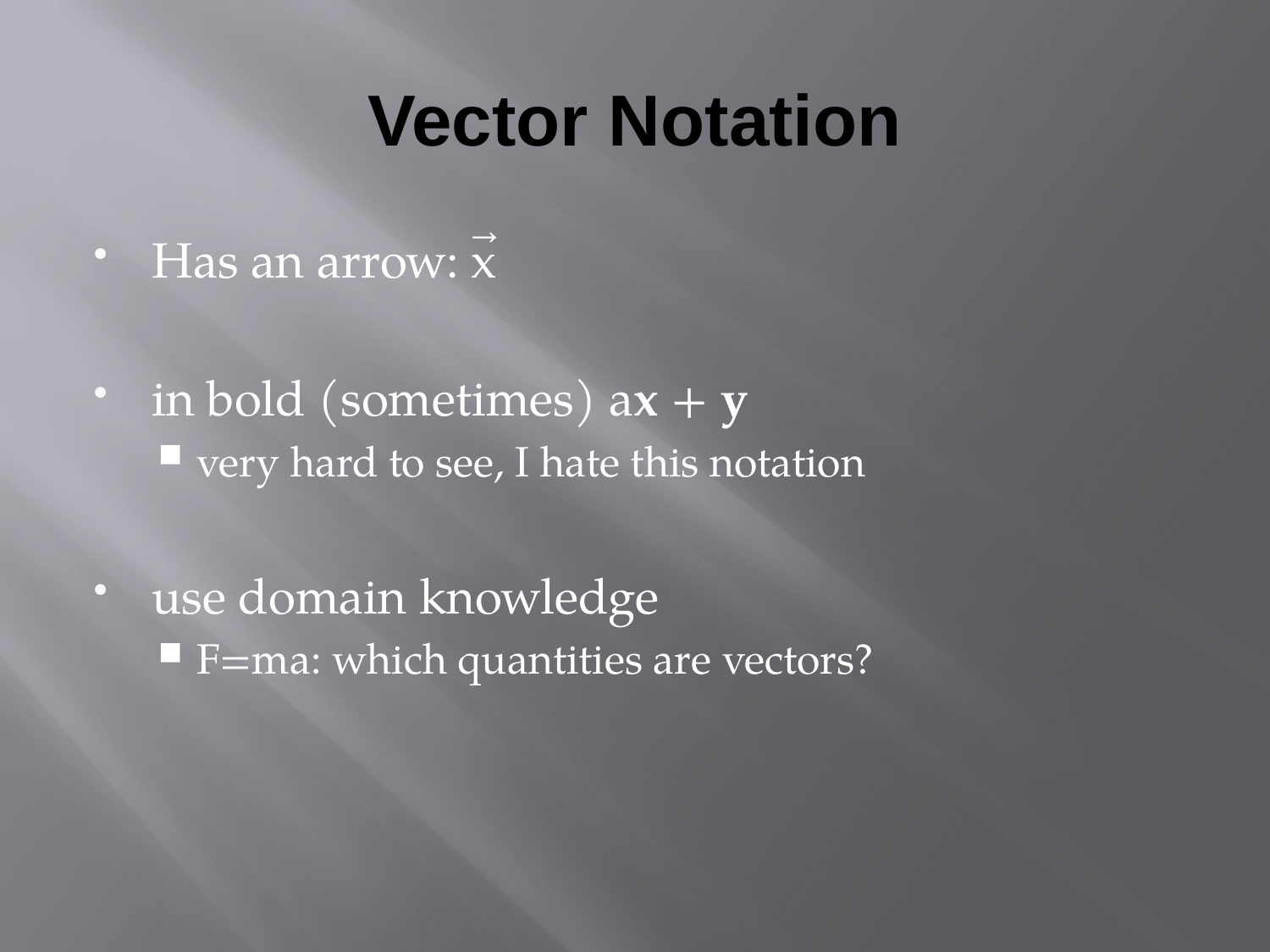

# Vector Notation
→
Has an arrow: x

in bold (sometimes) ax + y
very hard to see, I hate this notation

use domain knowledge
F=ma: which quantities are vectors?